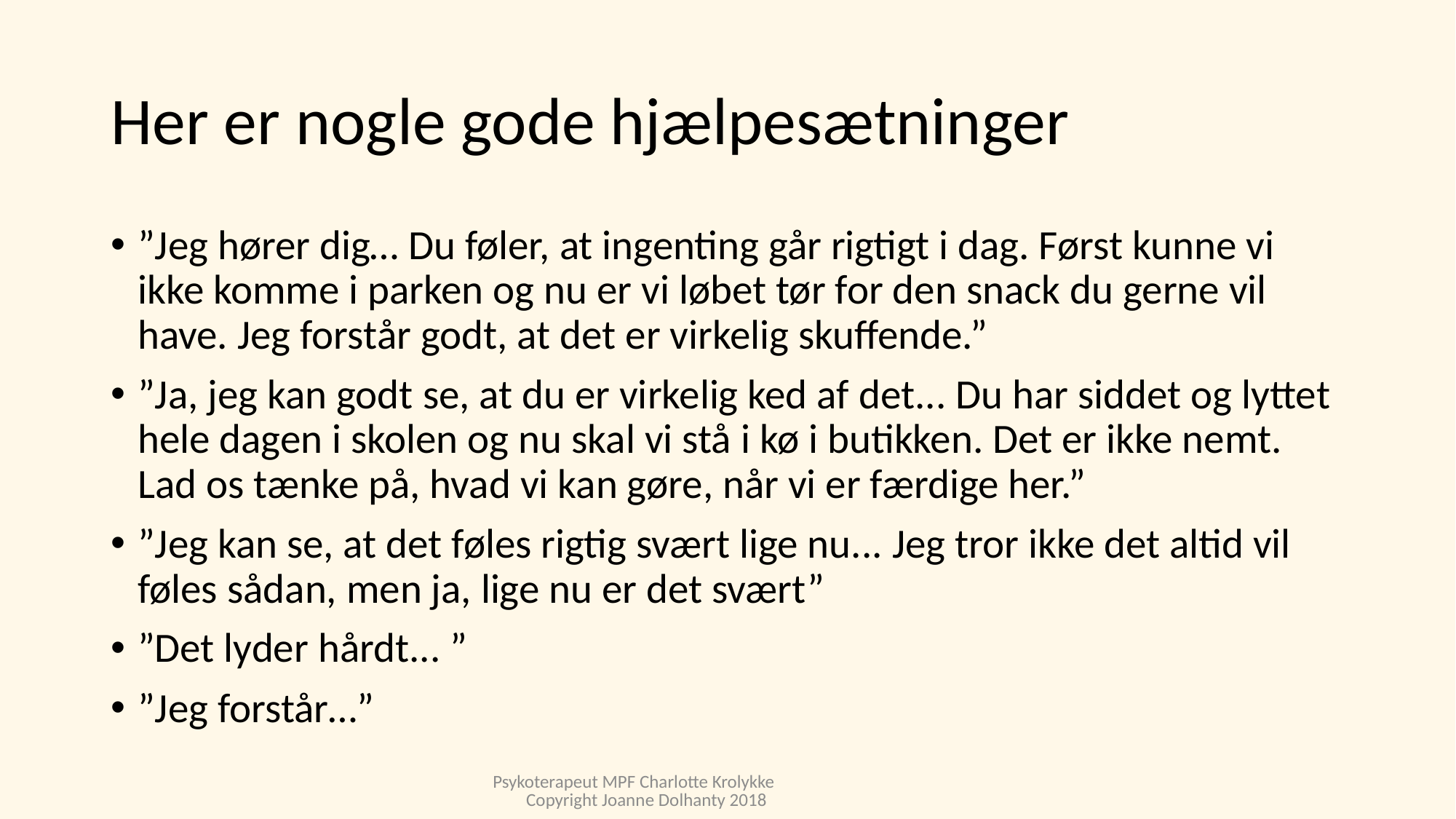

# Her er nogle gode hjælpesætninger
”Jeg hører dig… Du føler, at ingenting går rigtigt i dag. Først kunne vi ikke komme i parken og nu er vi løbet tør for den snack du gerne vil have. Jeg forstår godt, at det er virkelig skuffende.”
”Ja, jeg kan godt se, at du er virkelig ked af det... Du har siddet og lyttet hele dagen i skolen og nu skal vi stå i kø i butikken. Det er ikke nemt. Lad os tænke på, hvad vi kan gøre, når vi er færdige her.”
”Jeg kan se, at det føles rigtig svært lige nu... Jeg tror ikke det altid vil føles sådan, men ja, lige nu er det svært”
”Det lyder hårdt... ”
”Jeg forstår…”

Psykoterapeut MPF Charlotte Krolykke                                                    Copyright Joanne Dolhanty 2018